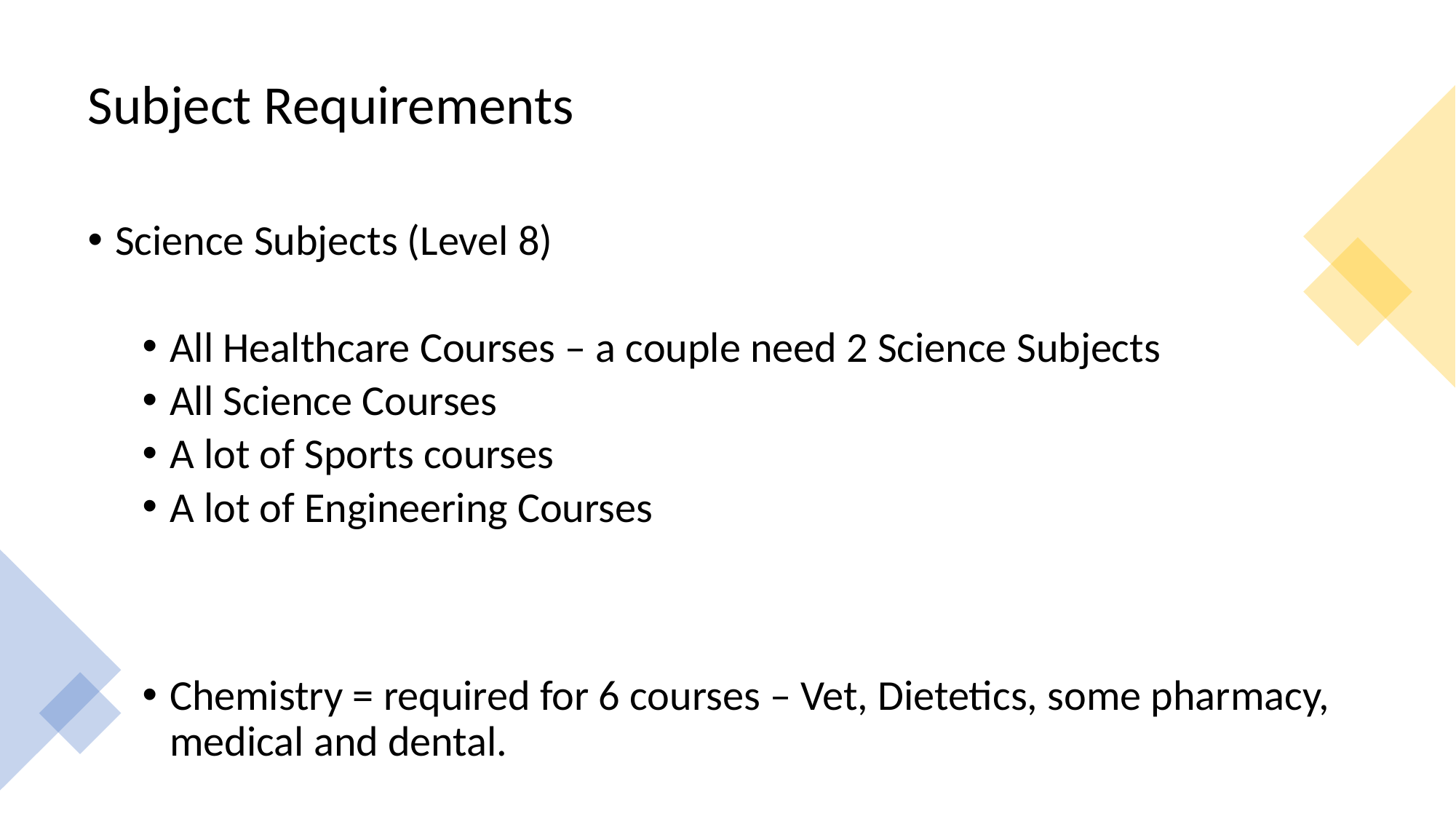

# Subject Requirements

Science Subjects (Level 8)

All Healthcare Courses – a couple need 2 Science Subjects
All Science Courses
A lot of Sports courses
A lot of Engineering Courses

Chemistry = required for 6 courses – Vet, Dietetics, some pharmacy, medical and dental.